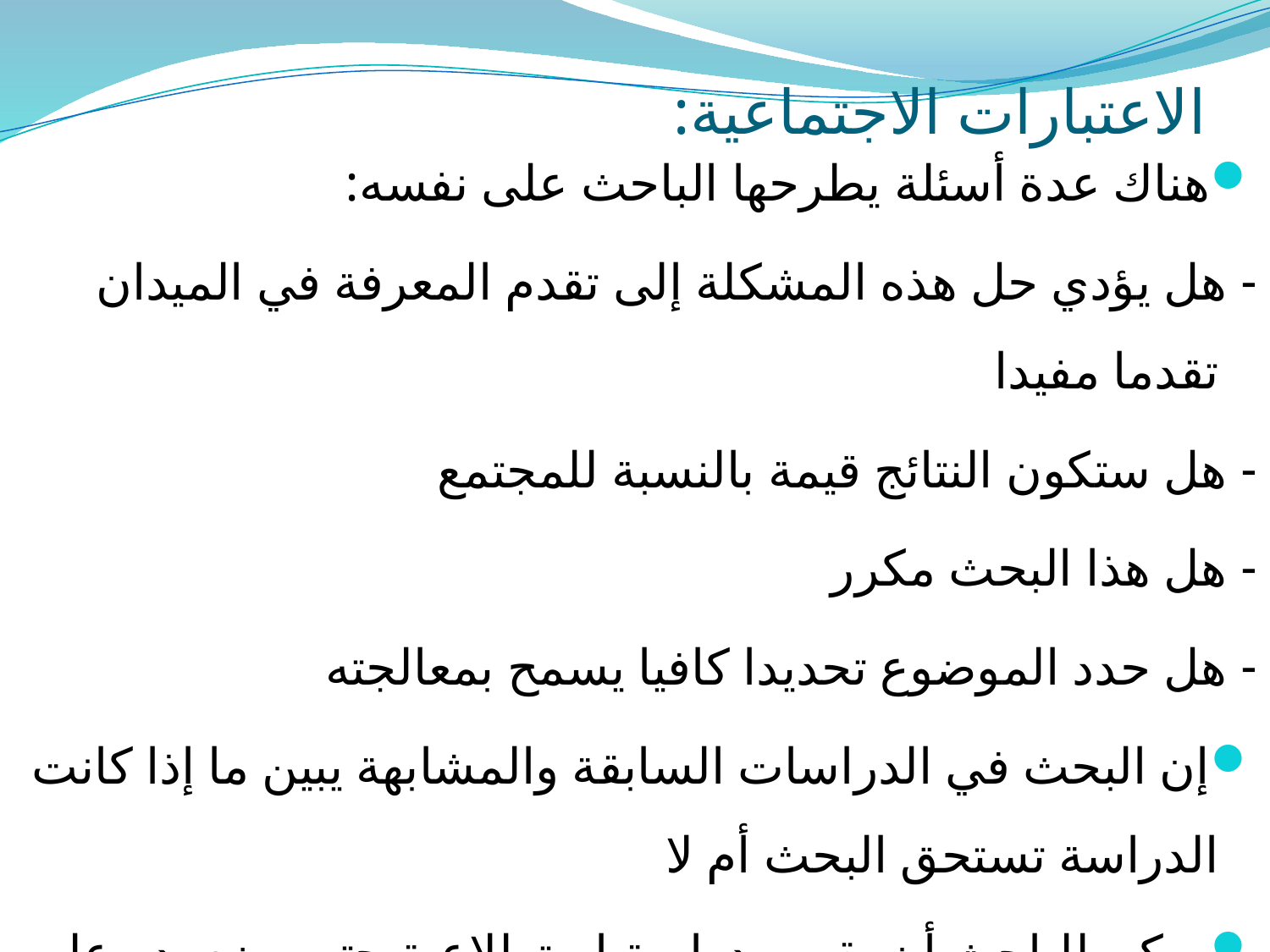

# الاعتبارات الاجتماعية:
هناك عدة أسئلة يطرحها الباحث على نفسه:
- هل يؤدي حل هذه المشكلة إلى تقدم المعرفة في الميدان تقدما مفيدا
- هل ستكون النتائج قيمة بالنسبة للمجتمع
- هل هذا البحث مكرر
- هل حدد الموضوع تحديدا كافيا يسمح بمعالجته
إن البحث في الدراسات السابقة والمشابهة يبين ما إذا كانت الدراسة تستحق البحث أم لا
يمكن للباحث أن يقوم بدراسة استطلاعية حتى يضع يده على الصعوبات التي يمكن أن  تواجهه